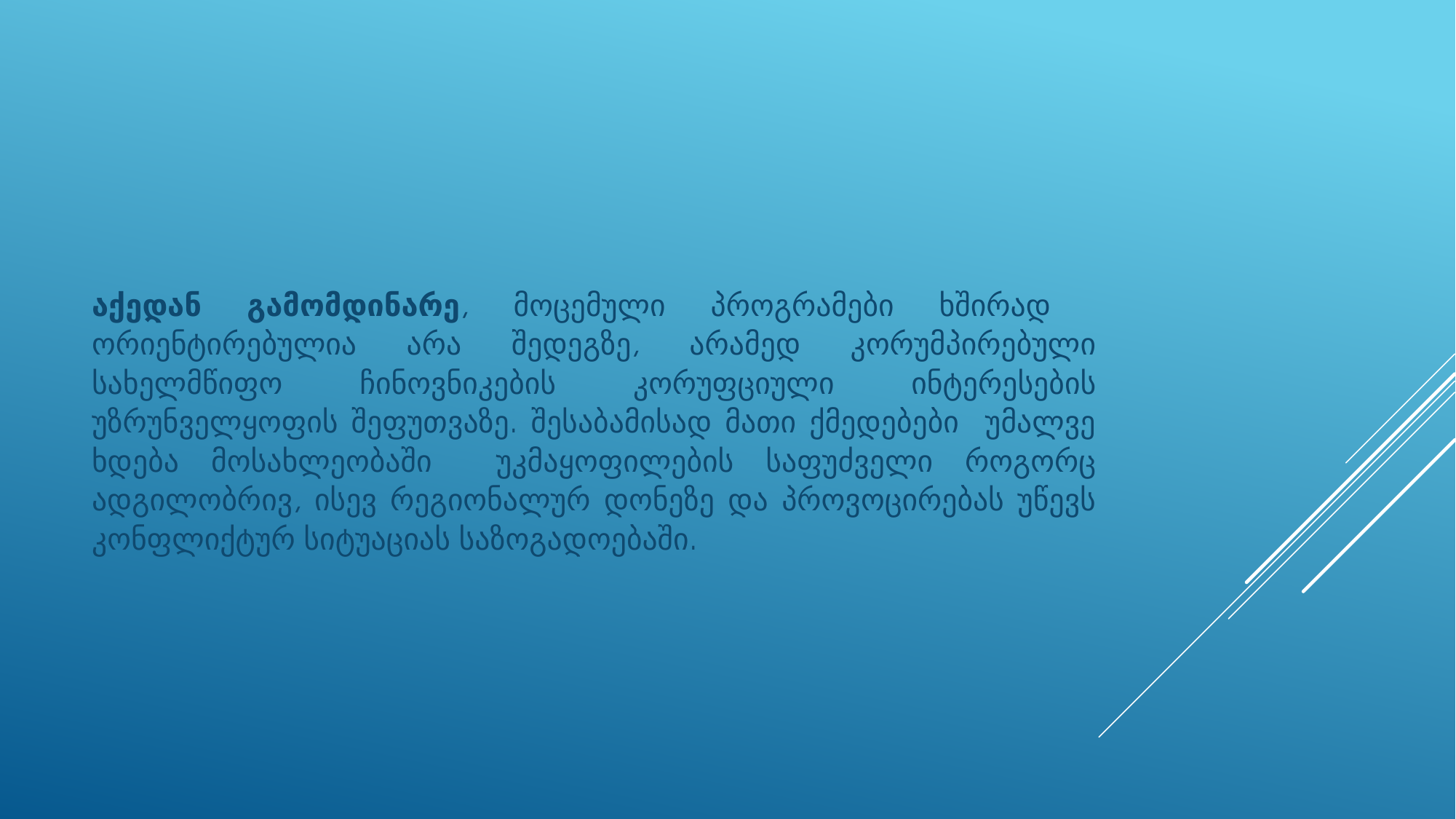

აქედან გამომდინარე, მოცემული პროგრამები ხშირად  ორიენტირებულია არა შედეგზე, არამედ კორუმპირებული სახელმწიფო ჩინოვნიკების კორუფციული ინტერესების უზრუნველყოფის შეფუთვაზე. შესაბამისად მათი ქმედებები  უმალვე ხდება მოსახლეობაში  უკმაყოფილების საფუძველი როგორც ადგილობრივ, ისევ რეგიონალურ დონეზე და პროვოცირებას უწევს კონფლიქტურ სიტუაციას საზოგადოებაში.